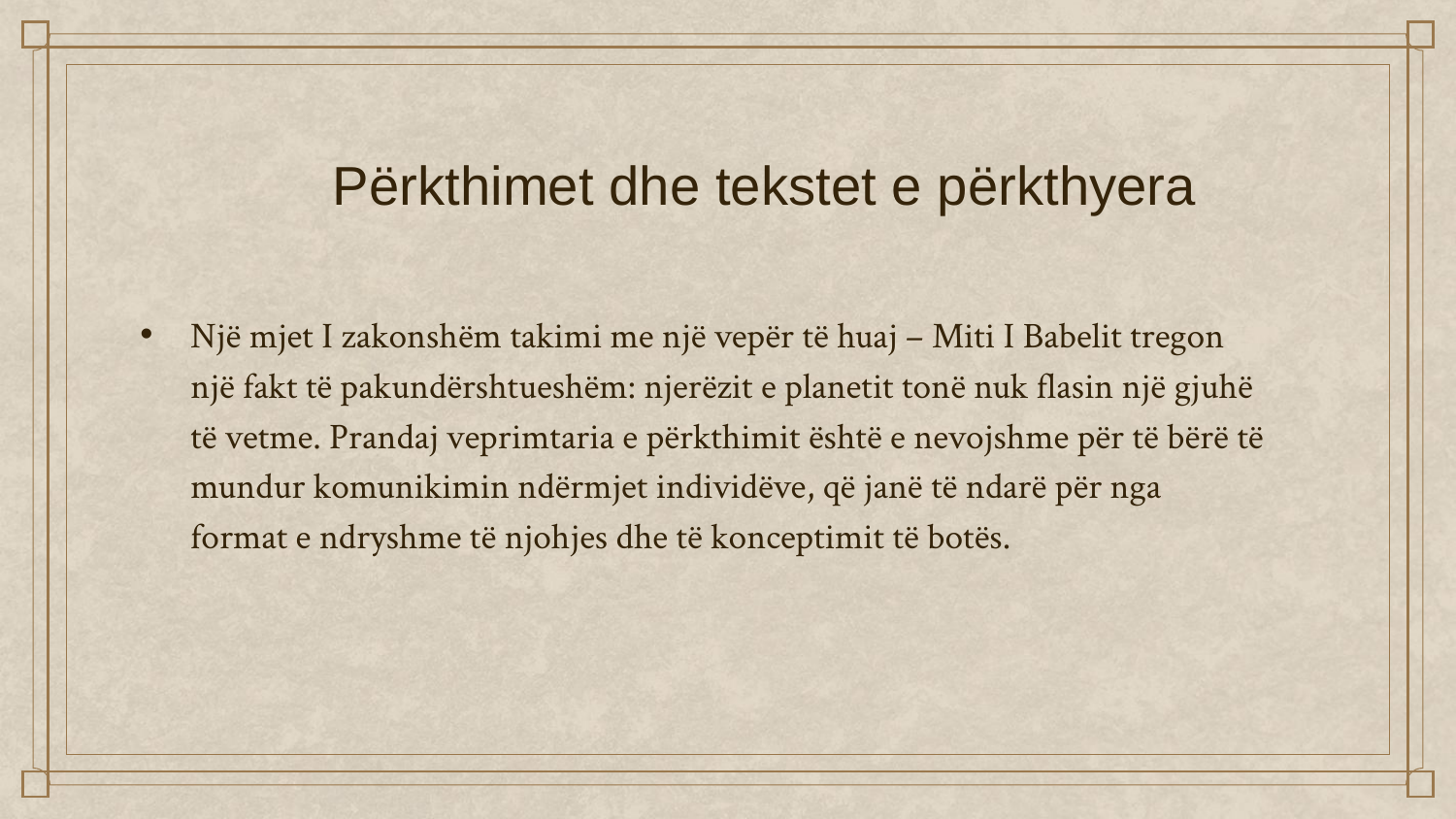

# Përkthimet dhe tekstet e përkthyera
Një mjet I zakonshëm takimi me një vepër të huaj – Miti I Babelit tregon një fakt të pakundërshtueshëm: njerëzit e planetit tonë nuk flasin një gjuhë të vetme. Prandaj veprimtaria e përkthimit është e nevojshme për të bërë të mundur komunikimin ndërmjet individëve, që janë të ndarë për nga format e ndryshme të njohjes dhe të konceptimit të botës.